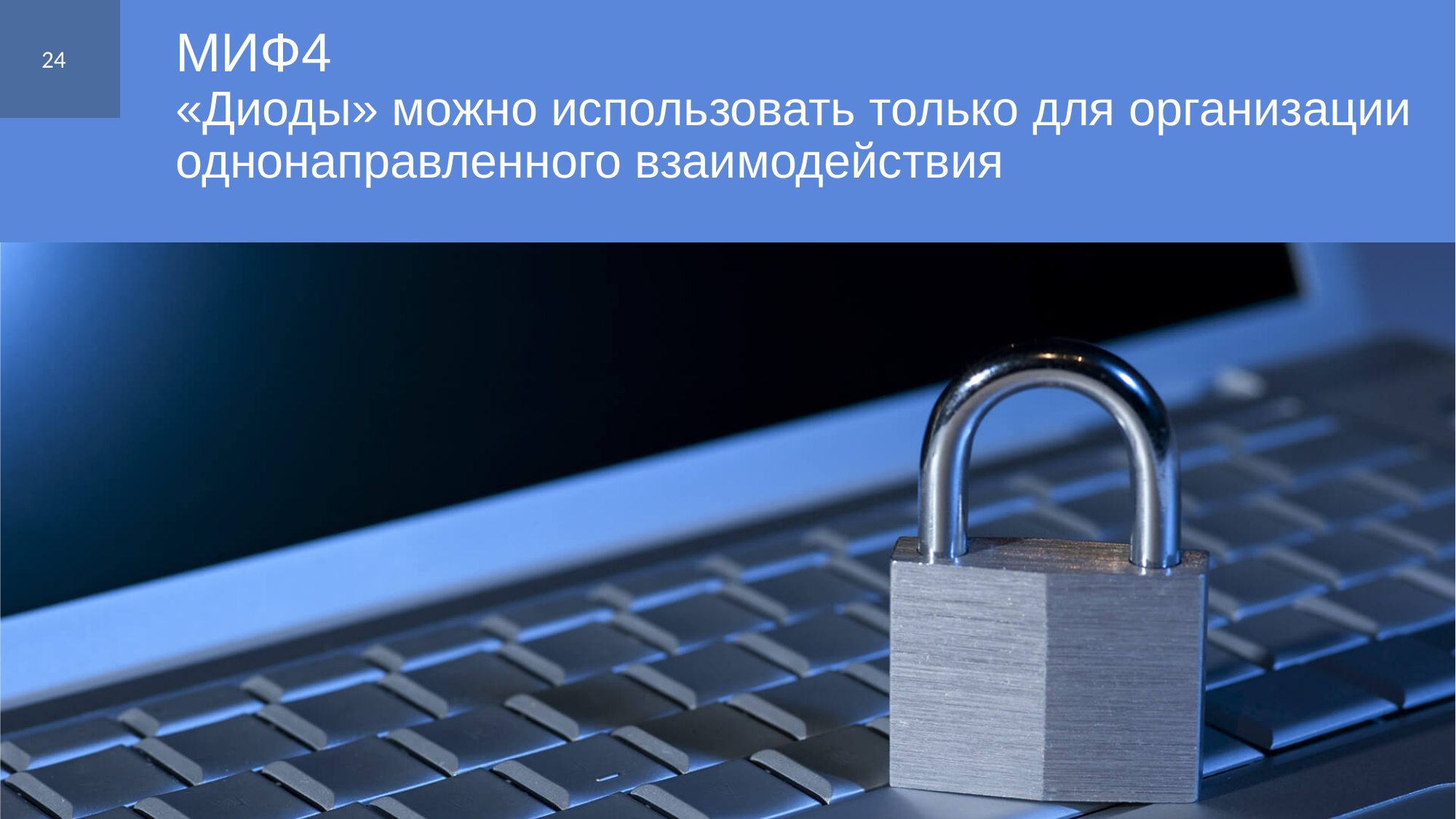

24
# МИФ4 «Диоды» можно использовать только для организации однонаправленного взаимодействия